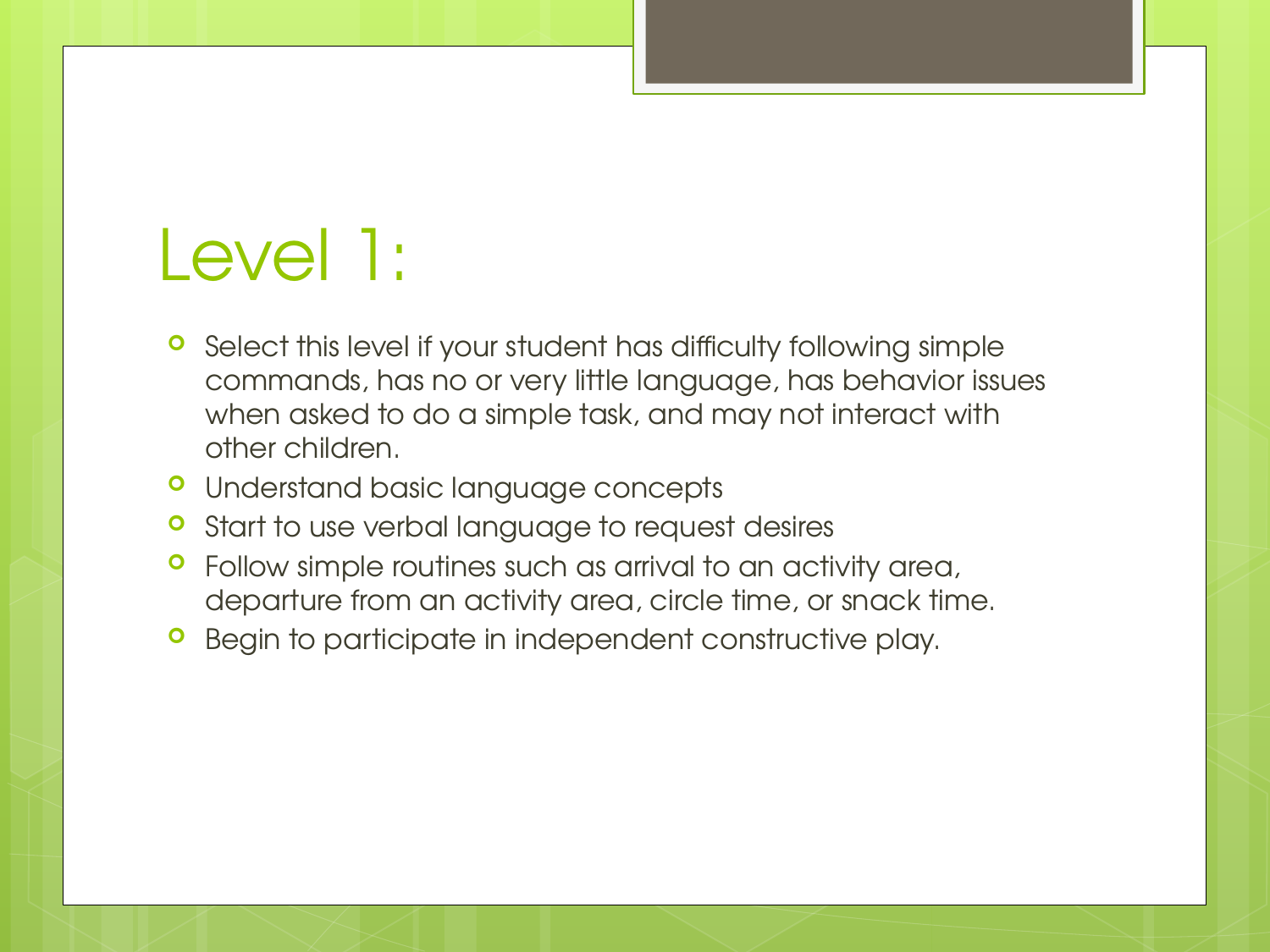

# Level 1:
Select this level if your student has difficulty following simple commands, has no or very little language, has behavior issues when asked to do a simple task, and may not interact with other children.
Understand basic language concepts
Start to use verbal language to request desires
Follow simple routines such as arrival to an activity area, departure from an activity area, circle time, or snack time.
Begin to participate in independent constructive play.